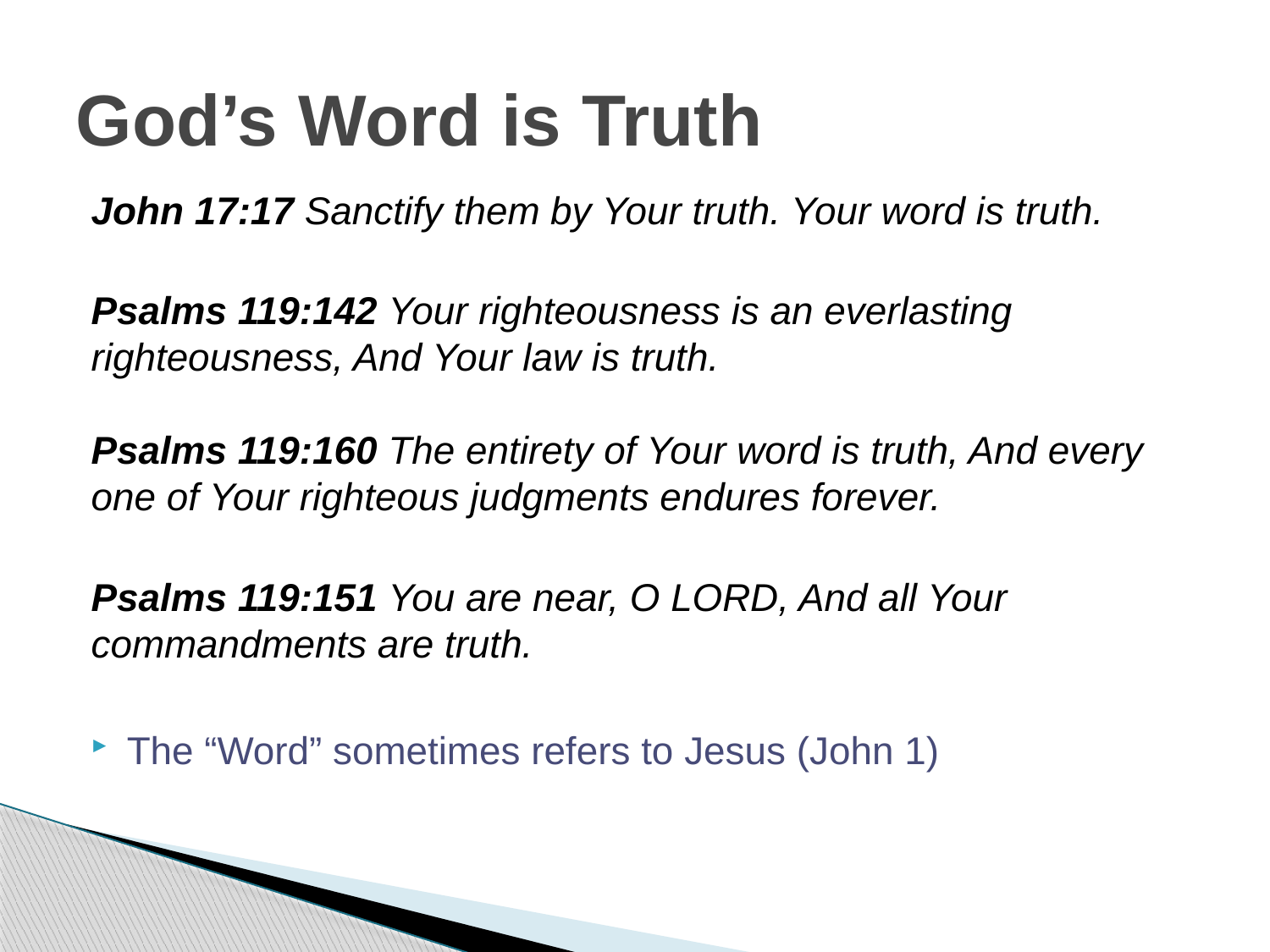

# God’s Word is Truth
John 17:17 Sanctify them by Your truth. Your word is truth.
Psalms 119:142 Your righteousness is an everlasting righteousness, And Your law is truth.
Psalms 119:160 The entirety of Your word is truth, And every one of Your righteous judgments endures forever.
Psalms 119:151 You are near, O Lord, And all Your commandments are truth.

The “Word” sometimes refers to Jesus (John 1)